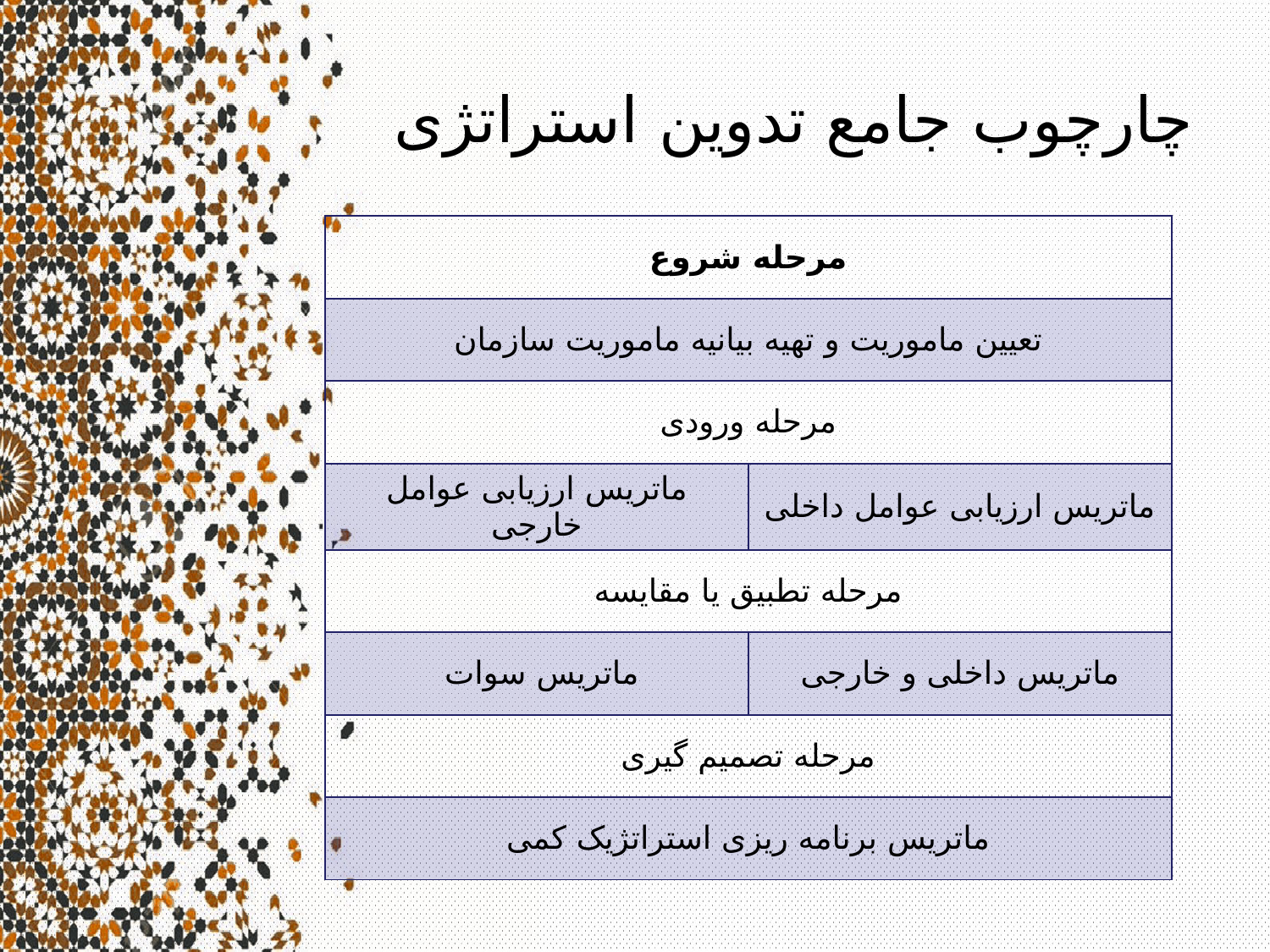

چارچوب جامع تدوین استراتژی
| مرحله شروع |  |
| --- | --- |
| تعیین ماموریت و تهیه بیانیه ماموریت سازمان |  |
| مرحله ورودی |  |
| ماتریس ارزیابی عوامل خارجی | ماتریس ارزیابی عوامل داخلی |
| مرحله تطبیق یا مقایسه |  |
| ماتریس سوات | ماتریس داخلی و خارجی |
| مرحله تصمیم گیری |  |
| ماتریس برنامه ریزی استراتژیک کمی |  |